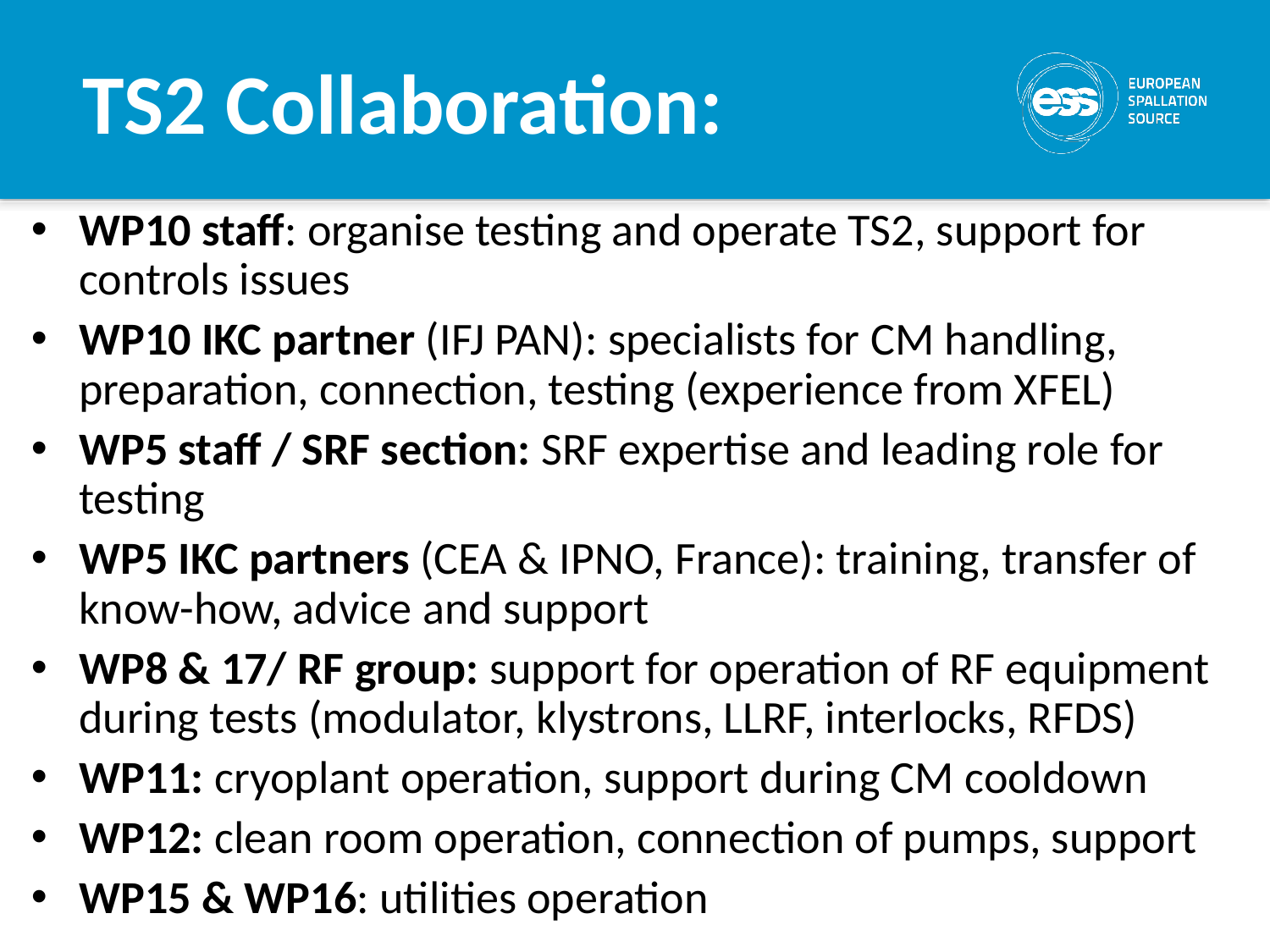

# TS2 Collaboration:
WP10 staff: organise testing and operate TS2, support for controls issues
WP10 IKC partner (IFJ PAN): specialists for CM handling, preparation, connection, testing (experience from XFEL)
WP5 staff / SRF section: SRF expertise and leading role for testing
WP5 IKC partners (CEA & IPNO, France): training, transfer of know-how, advice and support
WP8 & 17/ RF group: support for operation of RF equipment during tests (modulator, klystrons, LLRF, interlocks, RFDS)
WP11: cryoplant operation, support during CM cooldown
WP12: clean room operation, connection of pumps, support
WP15 & WP16: utilities operation